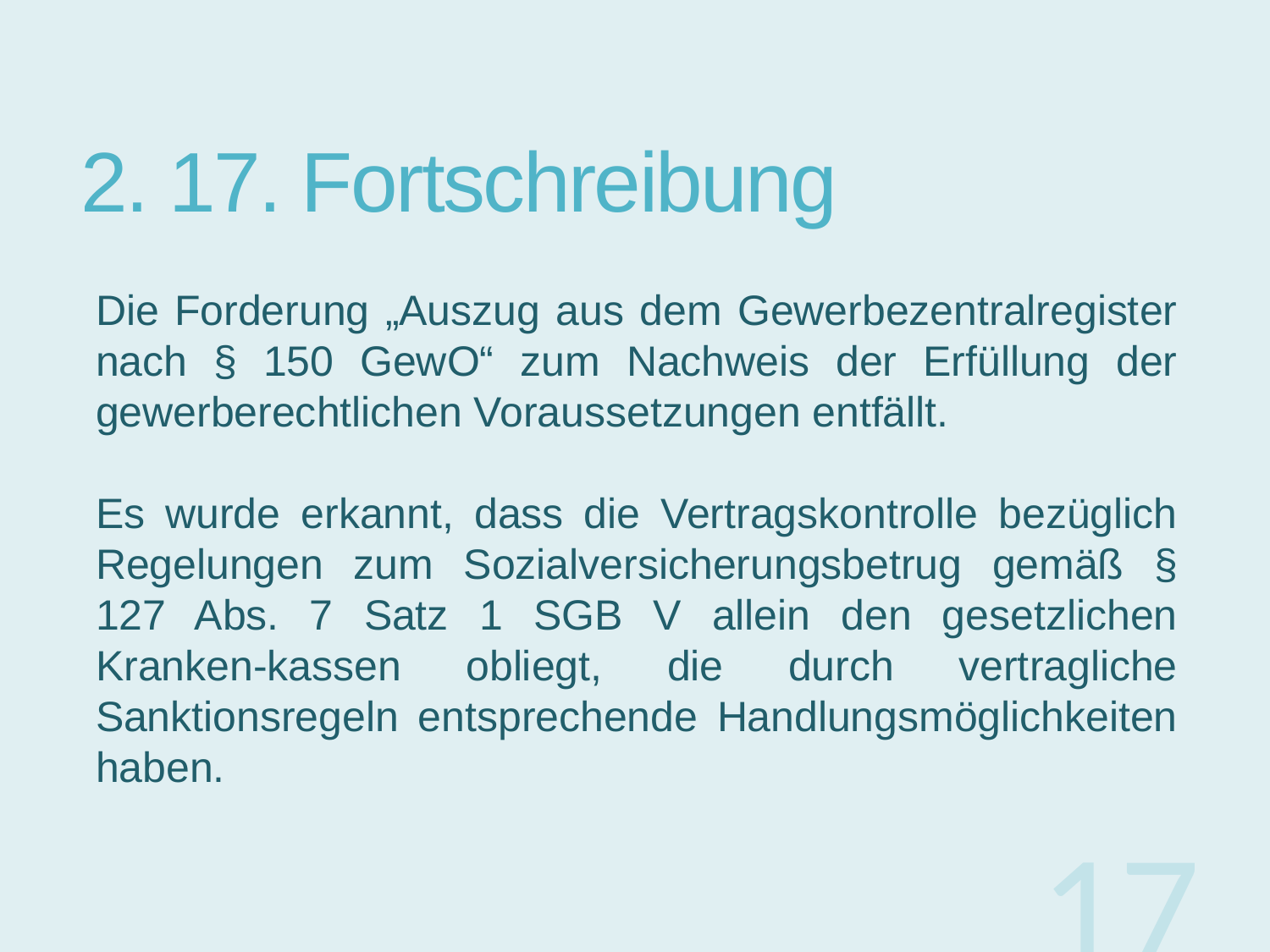

# 2. 17. Fortschreibung
Die Forderung „Auszug aus dem Gewerbezentralregister nach § 150 GewO“ zum Nachweis der Erfüllung der gewerberechtlichen Voraussetzungen entfällt.

Es wurde erkannt, dass die Vertragskontrolle bezüglich Regelungen zum Sozialversicherungsbetrug gemäß § 127 Abs. 7 Satz 1 SGB V allein den gesetzlichen Kranken-kassen obliegt, die durch vertragliche Sanktionsregeln entsprechende Handlungsmöglichkeiten haben.
17